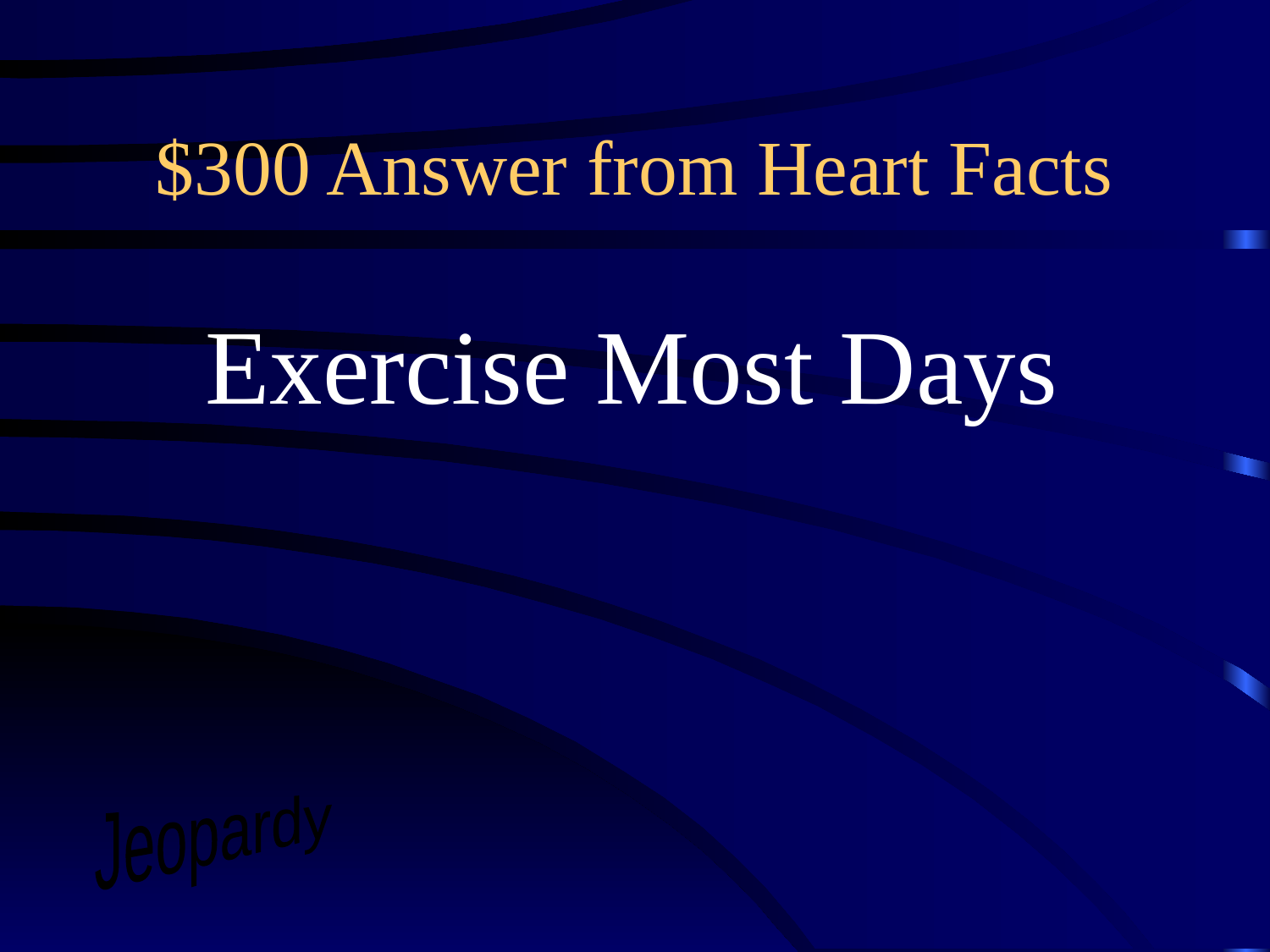

# $300 Answer from Heart Facts
Exercise Most Days

Jeopardy